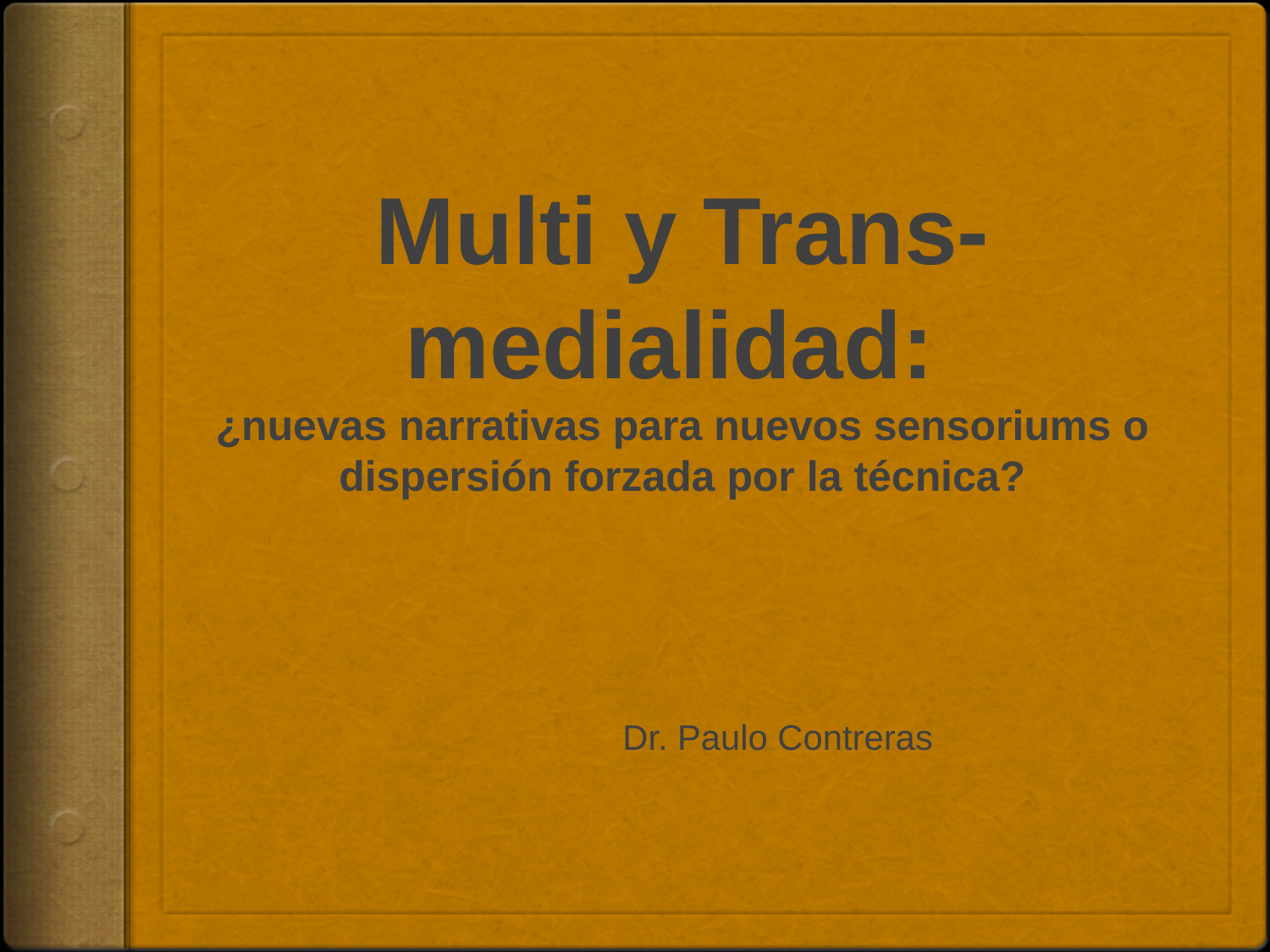

# Multi y Trans-medialidad: ¿nuevas narrativas para nuevos sensoriums o dispersión forzada por la técnica?
Dr. Paulo Contreras